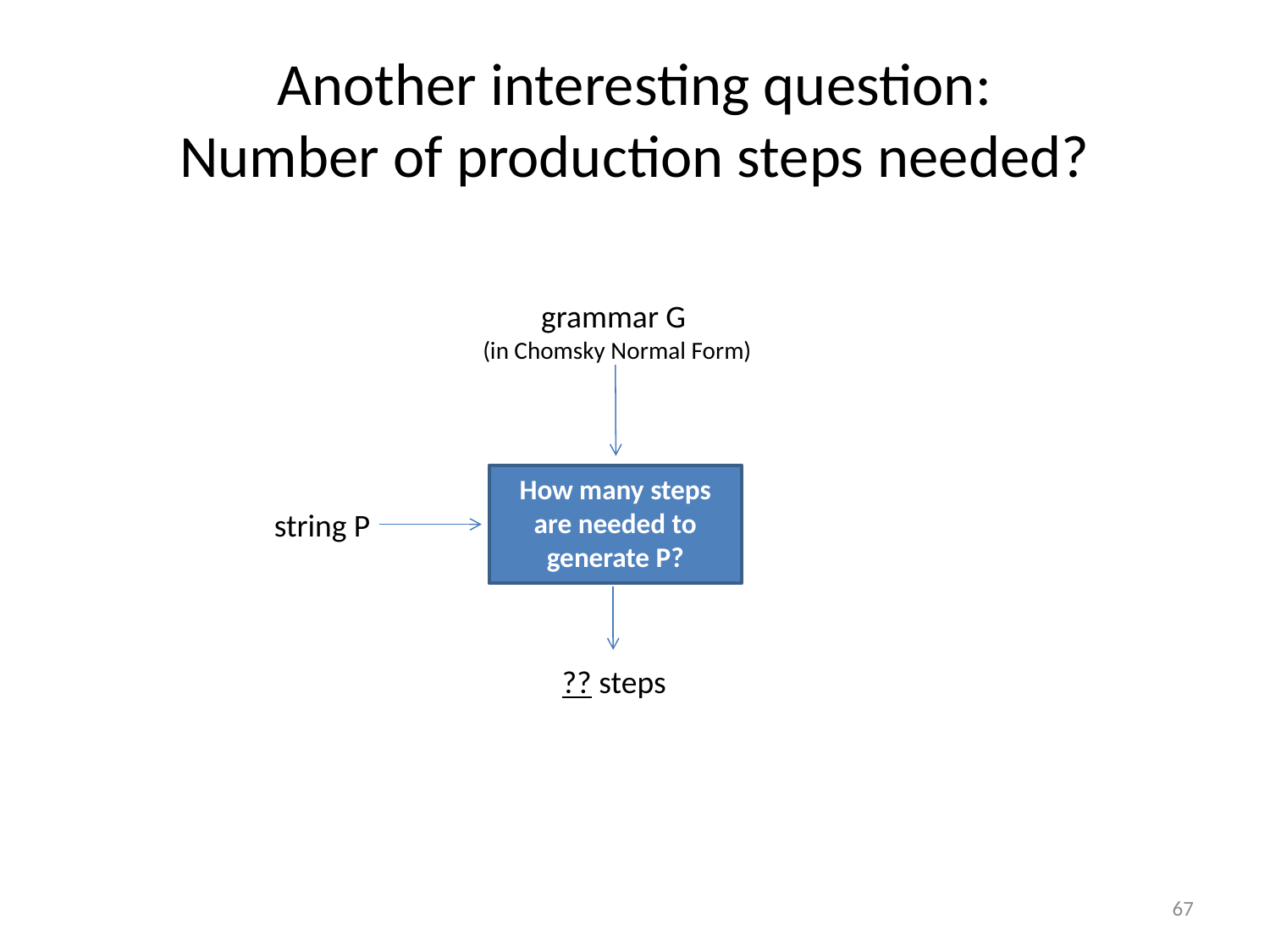

# Another interesting question: Number of production steps needed?
grammar G
(in Chomsky Normal Form)

How many steps are needed to generate P?
string P
?? steps
67